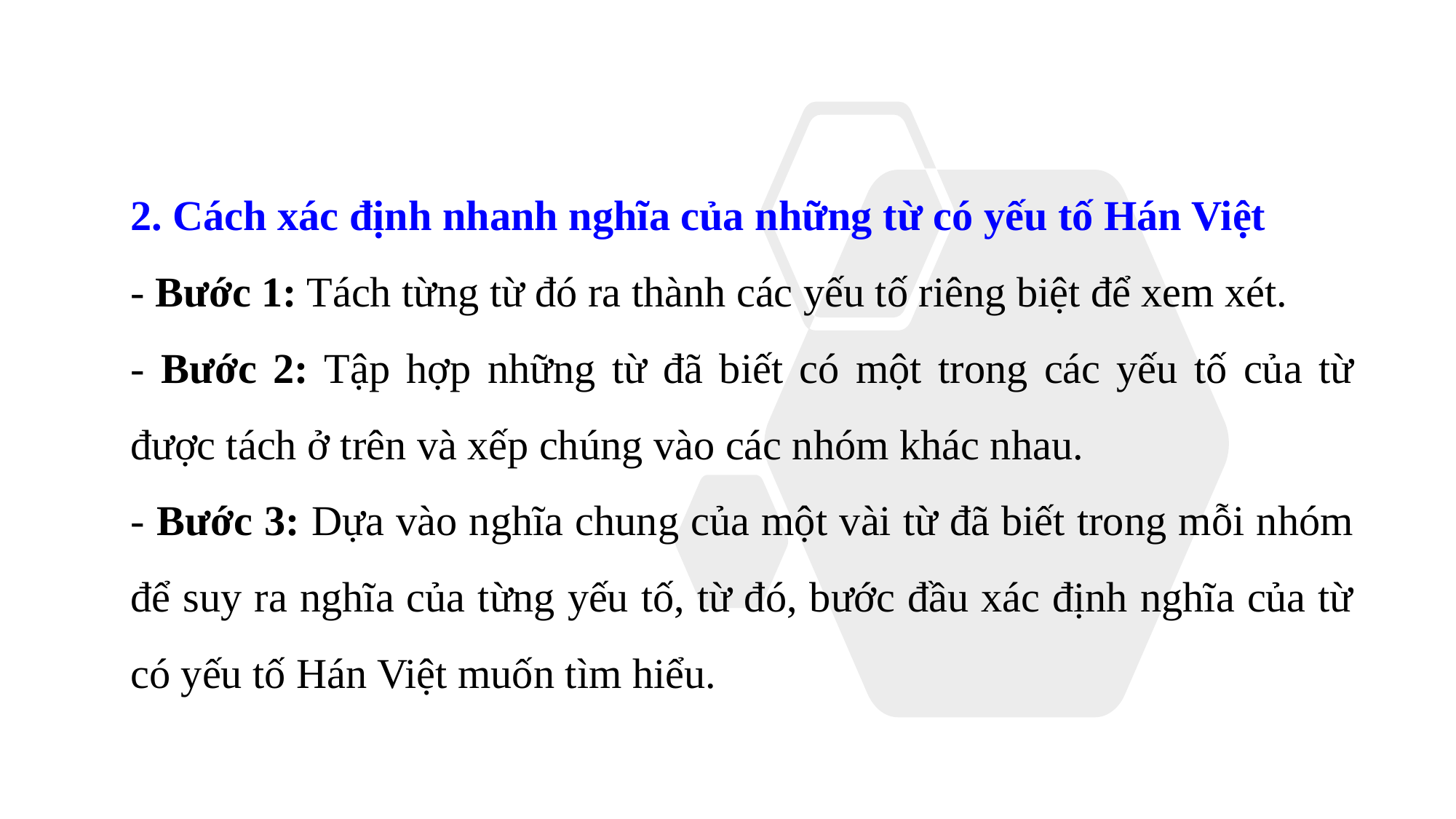

2. Cách xác định nhanh nghĩa của những từ có yếu tố Hán Việt
- Bước 1: Tách từng từ đó ra thành các yếu tố riêng biệt để xem xét.
- Bước 2: Tập hợp những từ đã biết có một trong các yếu tố của từ được tách ở trên và xếp chúng vào các nhóm khác nhau.
- Bước 3: Dựa vào nghĩa chung của một vài từ đã biết trong mỗi nhóm để suy ra nghĩa của từng yếu tố, từ đó, bước đầu xác định nghĩa của từ có yếu tố Hán Việt muốn tìm hiểu.